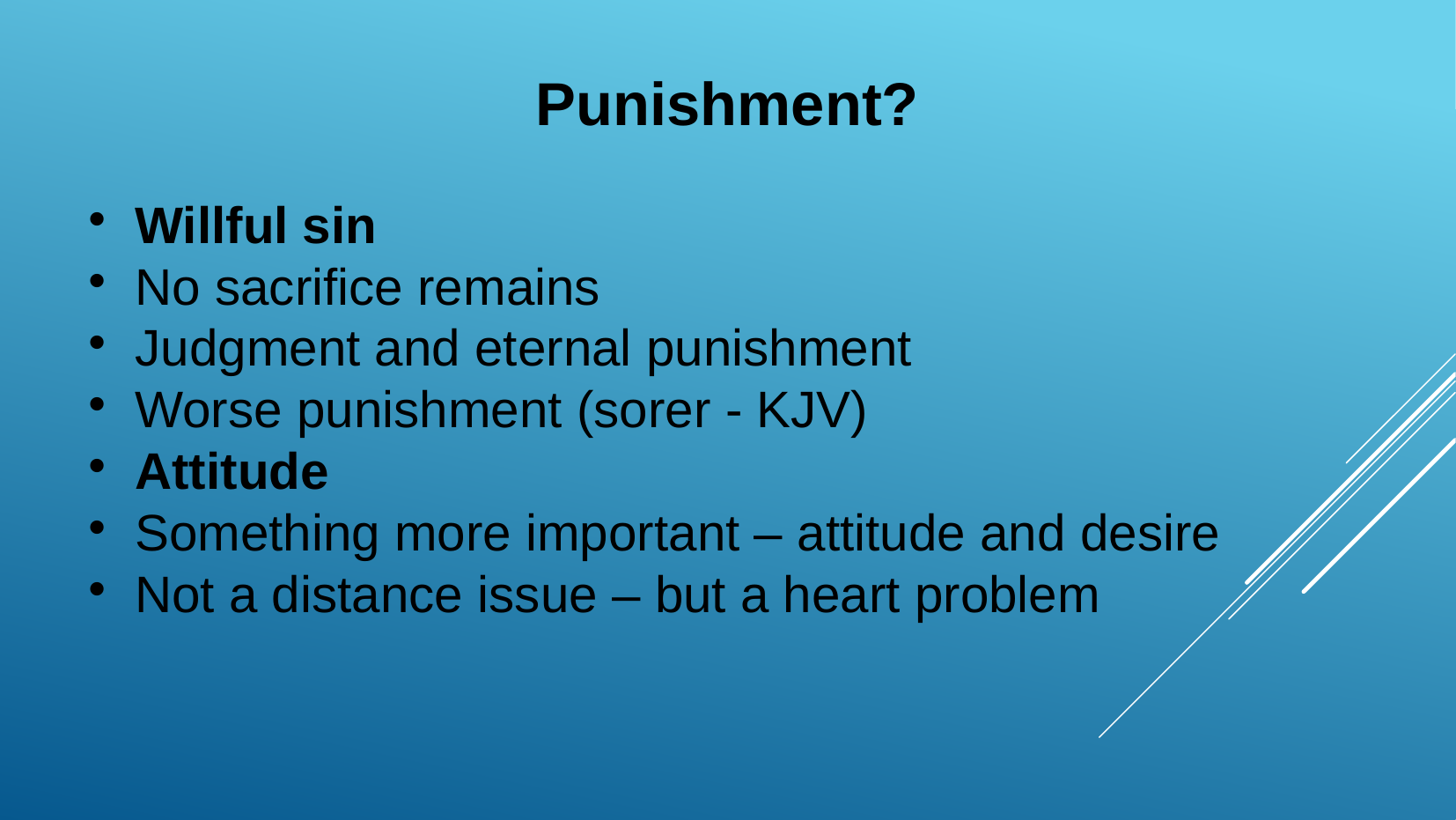

Punishment?
Willful sin
No sacrifice remains
Judgment and eternal punishment
Worse punishment (sorer - KJV)
Attitude
Something more important – attitude and desire
Not a distance issue – but a heart problem